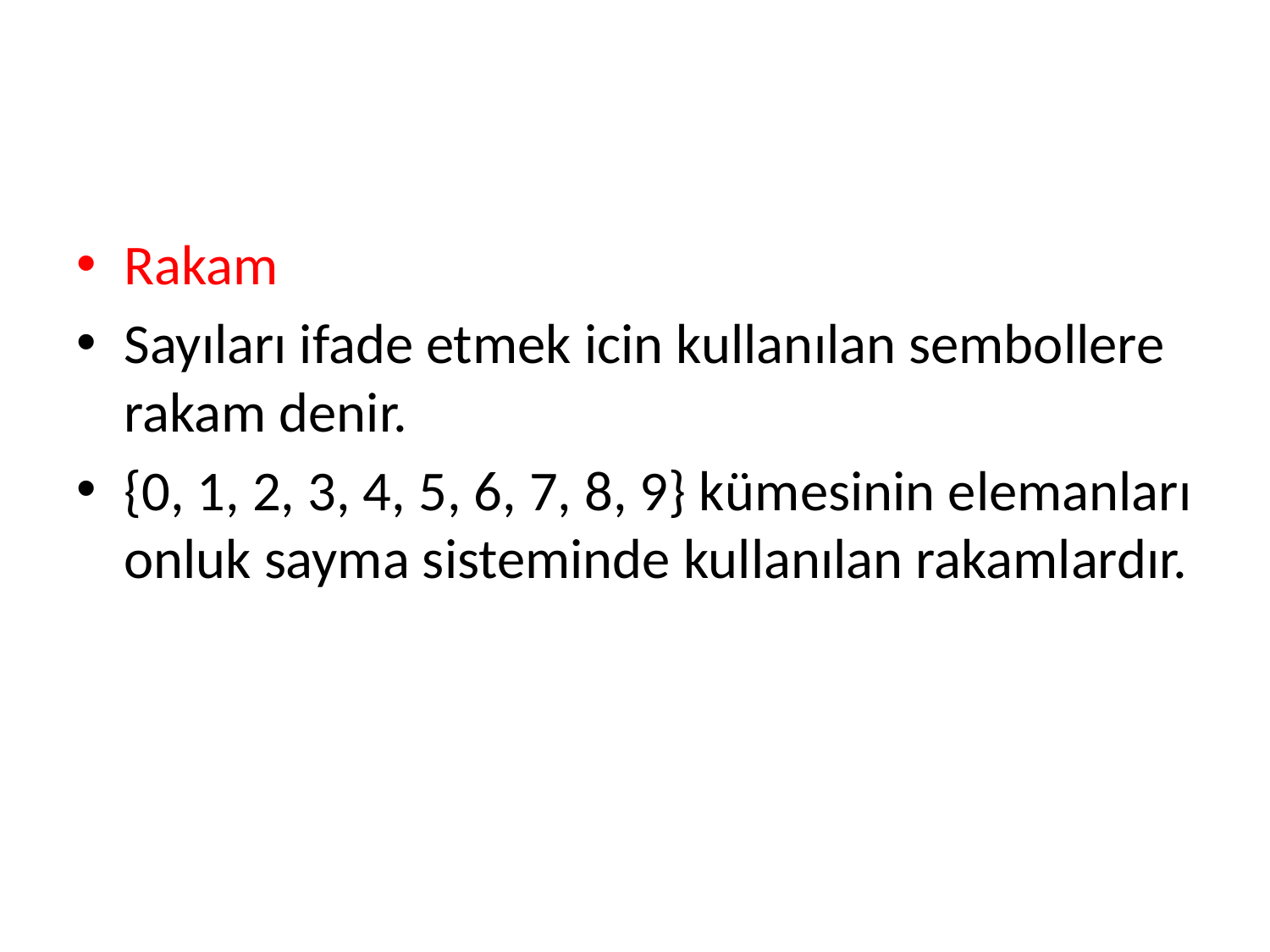

#
Rakam
Sayıları ifade etmek icin kullanılan sembollere rakam denir.
{0, 1, 2, 3, 4, 5, 6, 7, 8, 9} kümesinin elemanları onluk sayma sisteminde kullanılan rakamlardır.